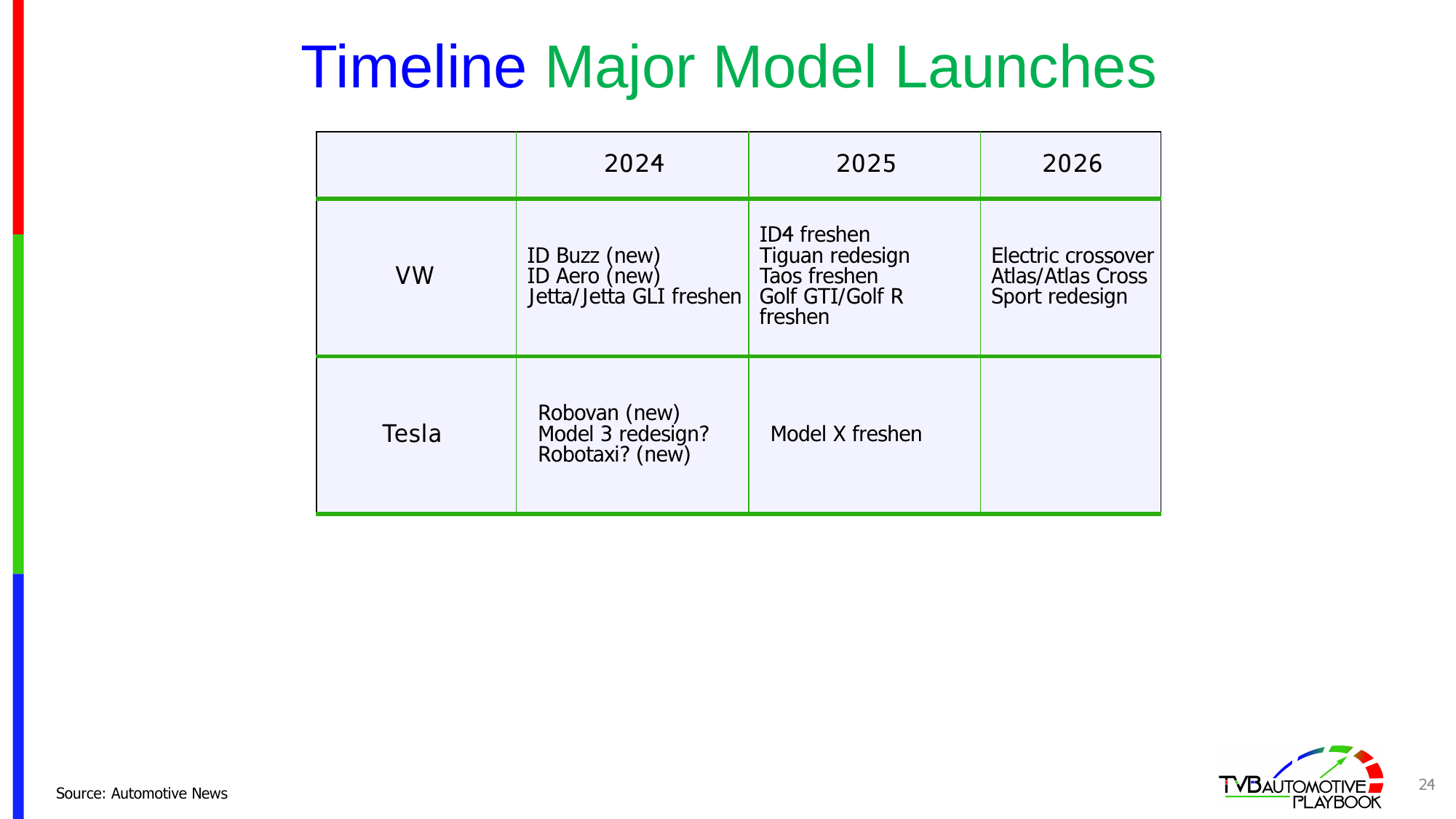

# Timeline Major Model Launches
|  | 2024 | 2025 | 2026 |
| --- | --- | --- | --- |
| VW | ID Buzz (new) ID Aero (new) Jetta/Jetta GLI freshen | ID4 freshen Tiguan redesign Taos freshen Golf GTI/Golf R freshen | Electric crossover Atlas/Atlas Cross Sport redesign |
| Tesla | Robovan (new) Model 3 redesign? Robotaxi? (new) | Model X freshen |  |
24
Source: Automotive News